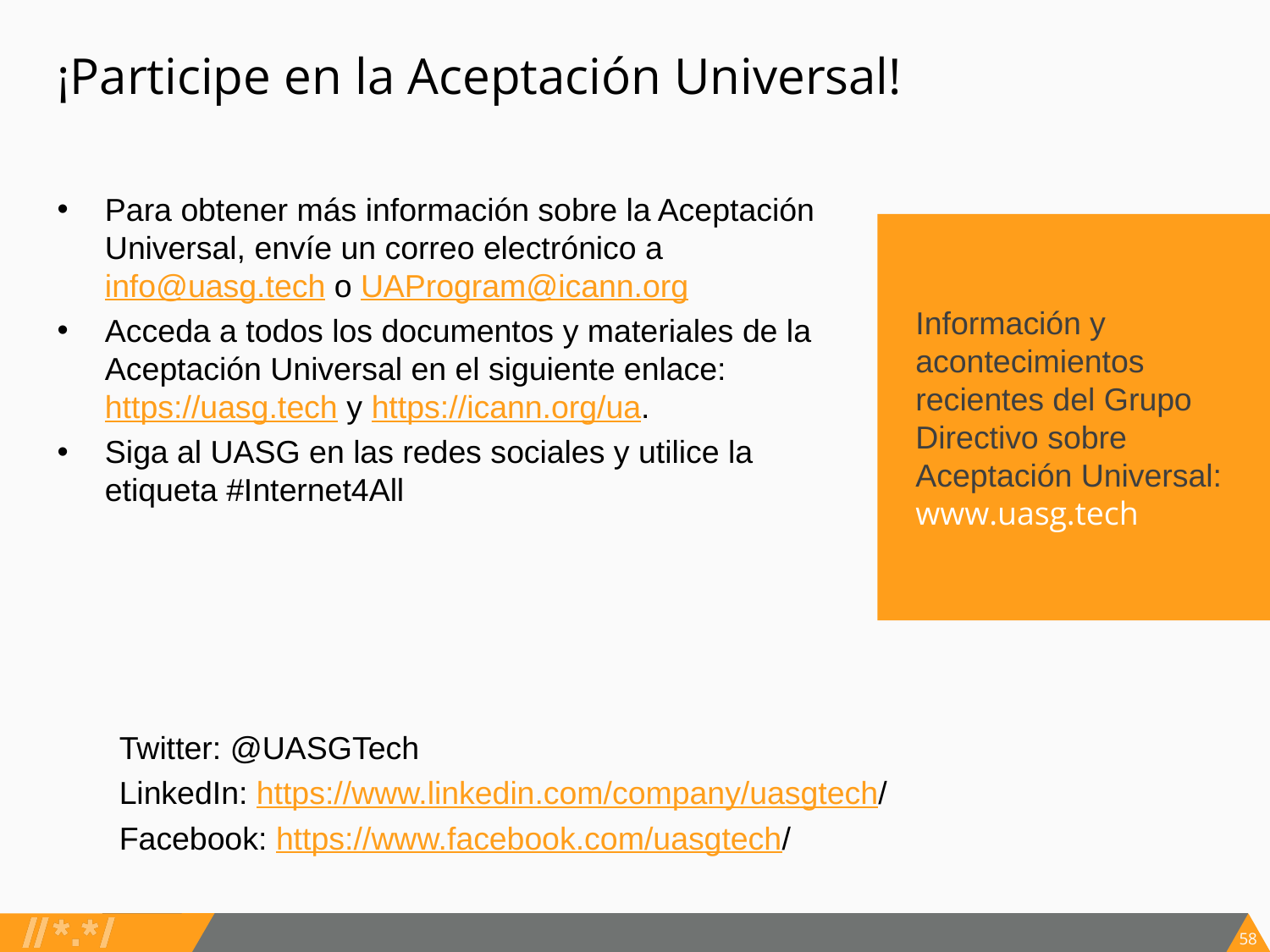

# ¡Participe en la Aceptación Universal!
Para obtener más información sobre la Aceptación Universal, envíe un correo electrónico a info@uasg.tech o UAProgram@icann.org
Acceda a todos los documentos y materiales de la Aceptación Universal en el siguiente enlace: https://uasg.tech y https://icann.org/ua.
Siga al UASG en las redes sociales y utilice la etiqueta #Internet4All

Información y acontecimientos recientes del Grupo Directivo sobre Aceptación Universal: www.uasg.tech
Twitter: @UASGTech
LinkedIn: https://www.linkedin.com/company/uasgtech/
Facebook: https://www.facebook.com/uasgtech/